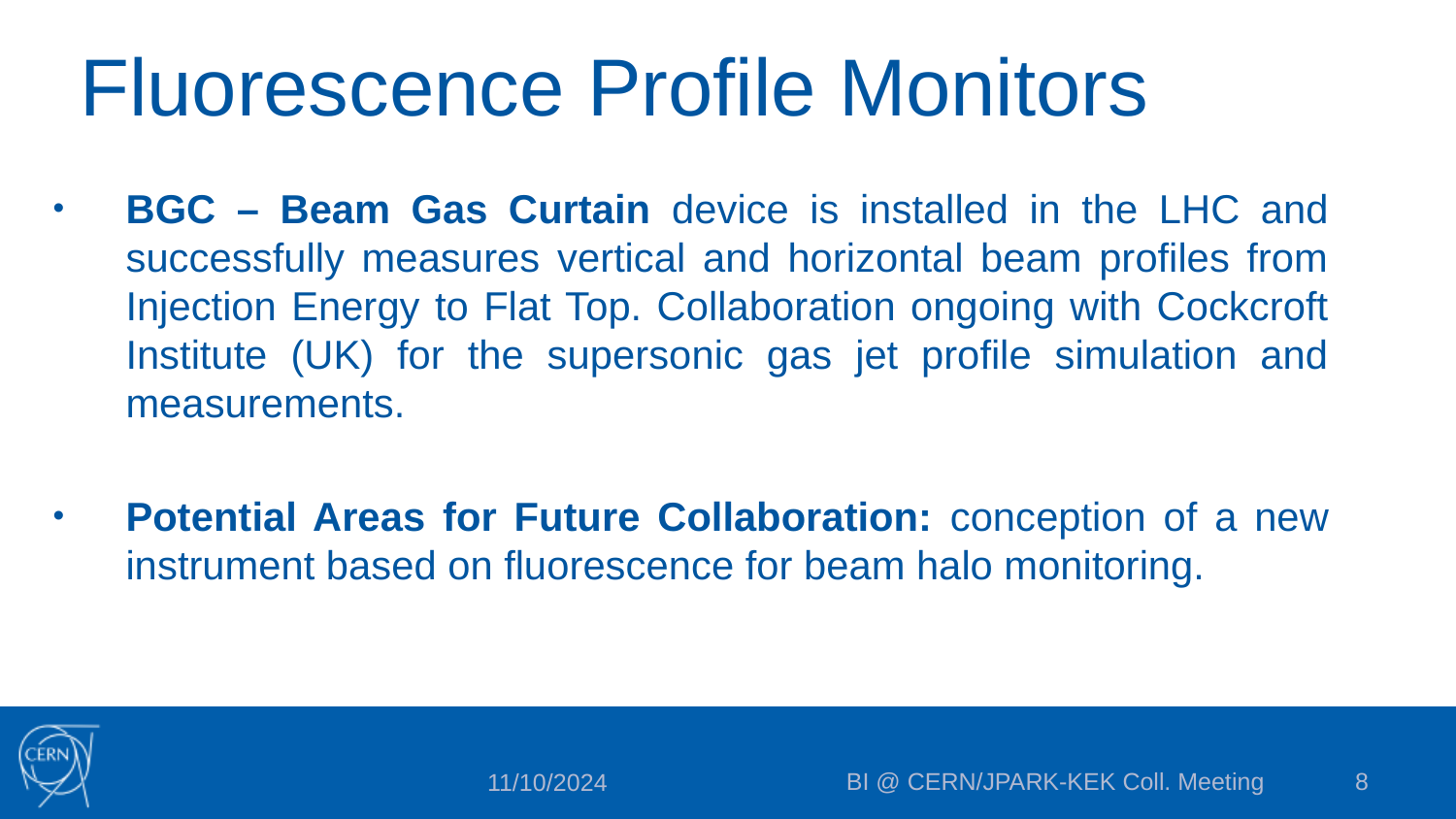

# Fluorescence Profile Monitors
BGC – Beam Gas Curtain device is installed in the LHC and successfully measures vertical and horizontal beam profiles from Injection Energy to Flat Top. Collaboration ongoing with Cockcroft Institute (UK) for the supersonic gas jet profile simulation and measurements.

Potential Areas for Future Collaboration: conception of a new instrument based on fluorescence for beam halo monitoring.

BI @ CERN/JPARK-KEK Coll. Meeting
8
11/10/2024